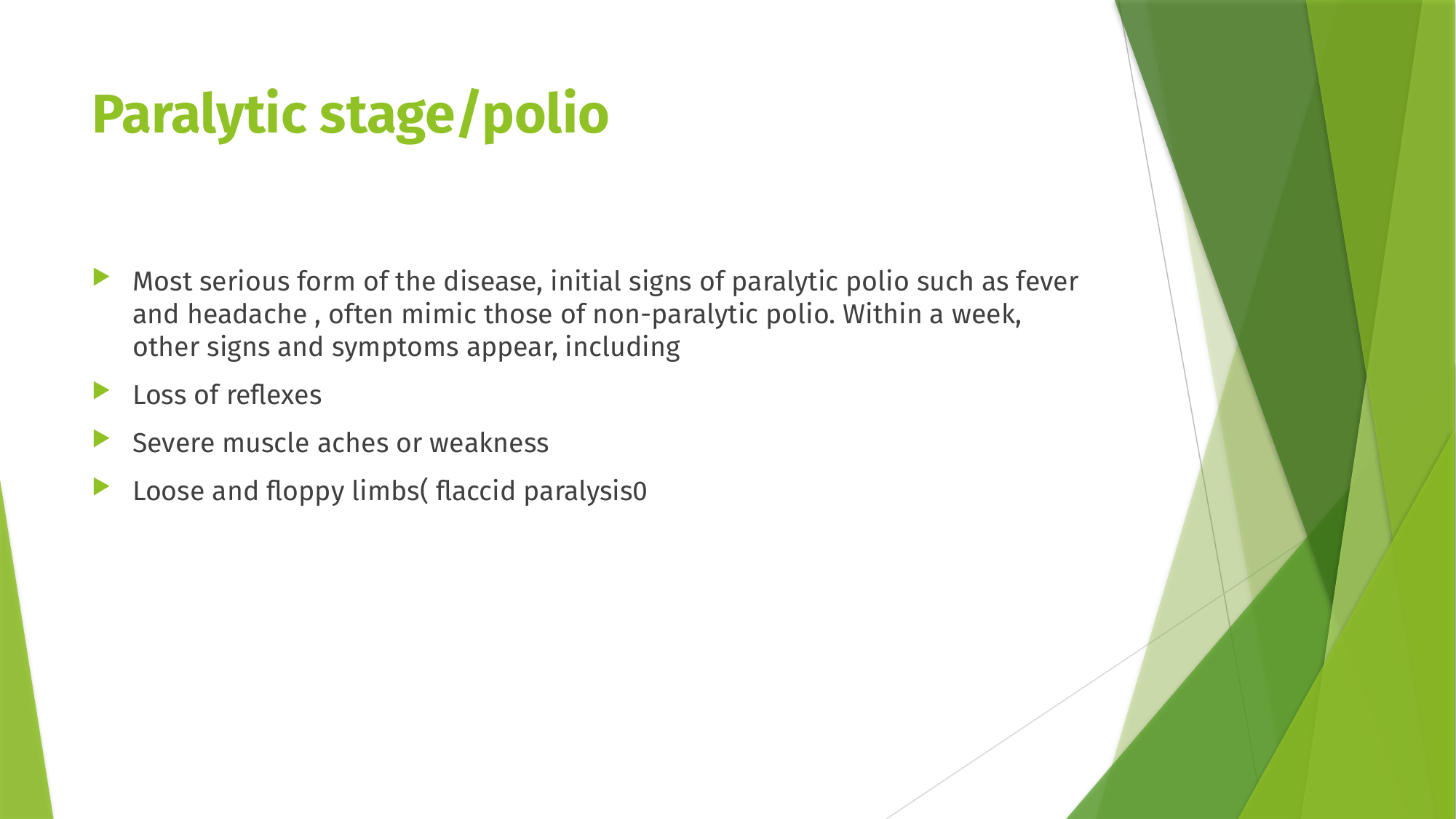

# Paralytic stage/polio
Most serious form of the disease, initial signs of paralytic polio such as fever and headache , often mimic those of non-paralytic polio. Within a week, other signs and symptoms appear, including
Loss of reflexes
Severe muscle aches or weakness
Loose and floppy limbs( flaccid paralysis0